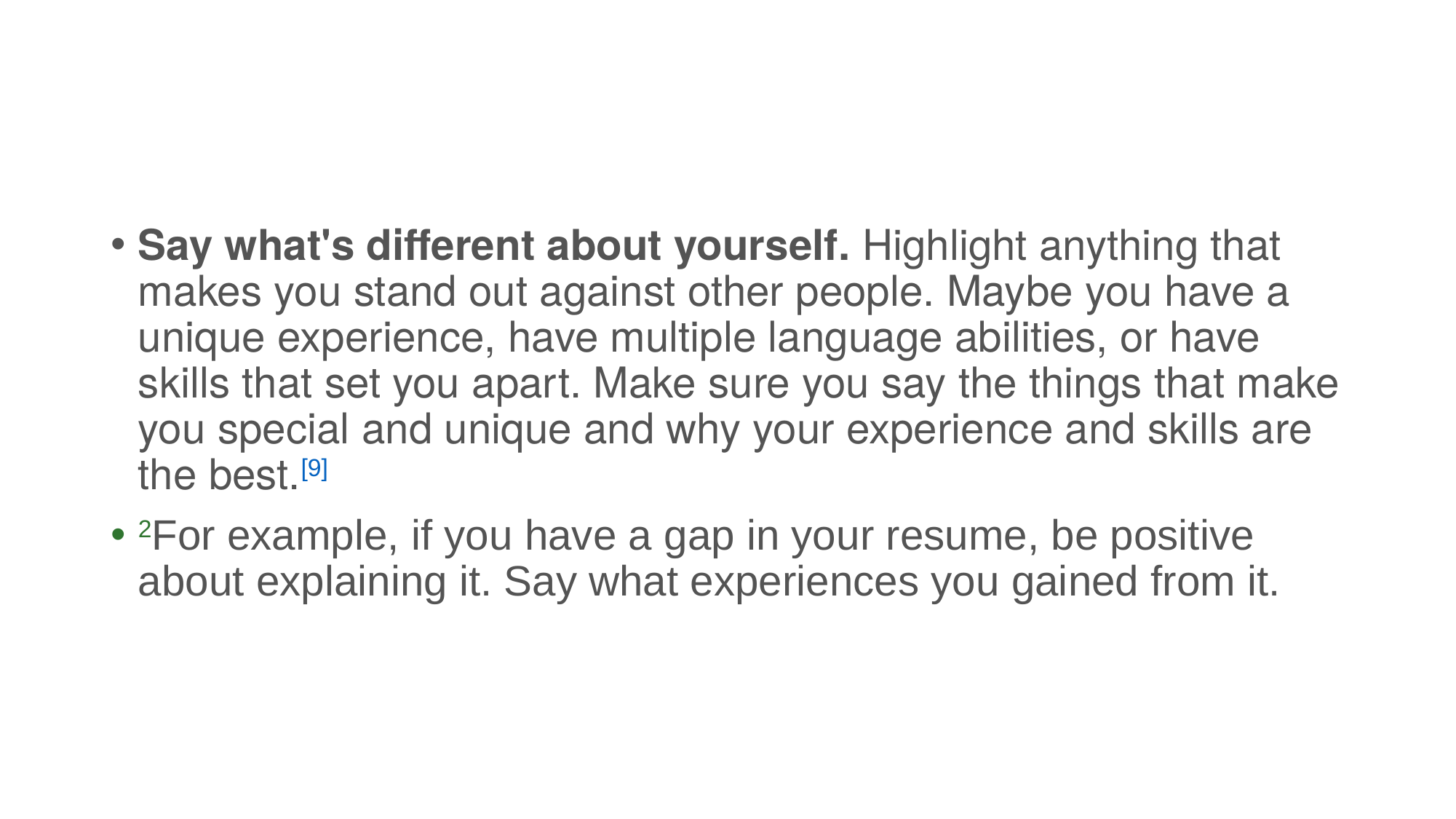

#
Say what's different about yourself. Highlight anything that makes you stand out against other people. Maybe you have a unique experience, have multiple language abilities, or have skills that set you apart. Make sure you say the things that make you special and unique and why your experience and skills are the best.[9]
2For example, if you have a gap in your resume, be positive about explaining it. Say what experiences you gained from it.